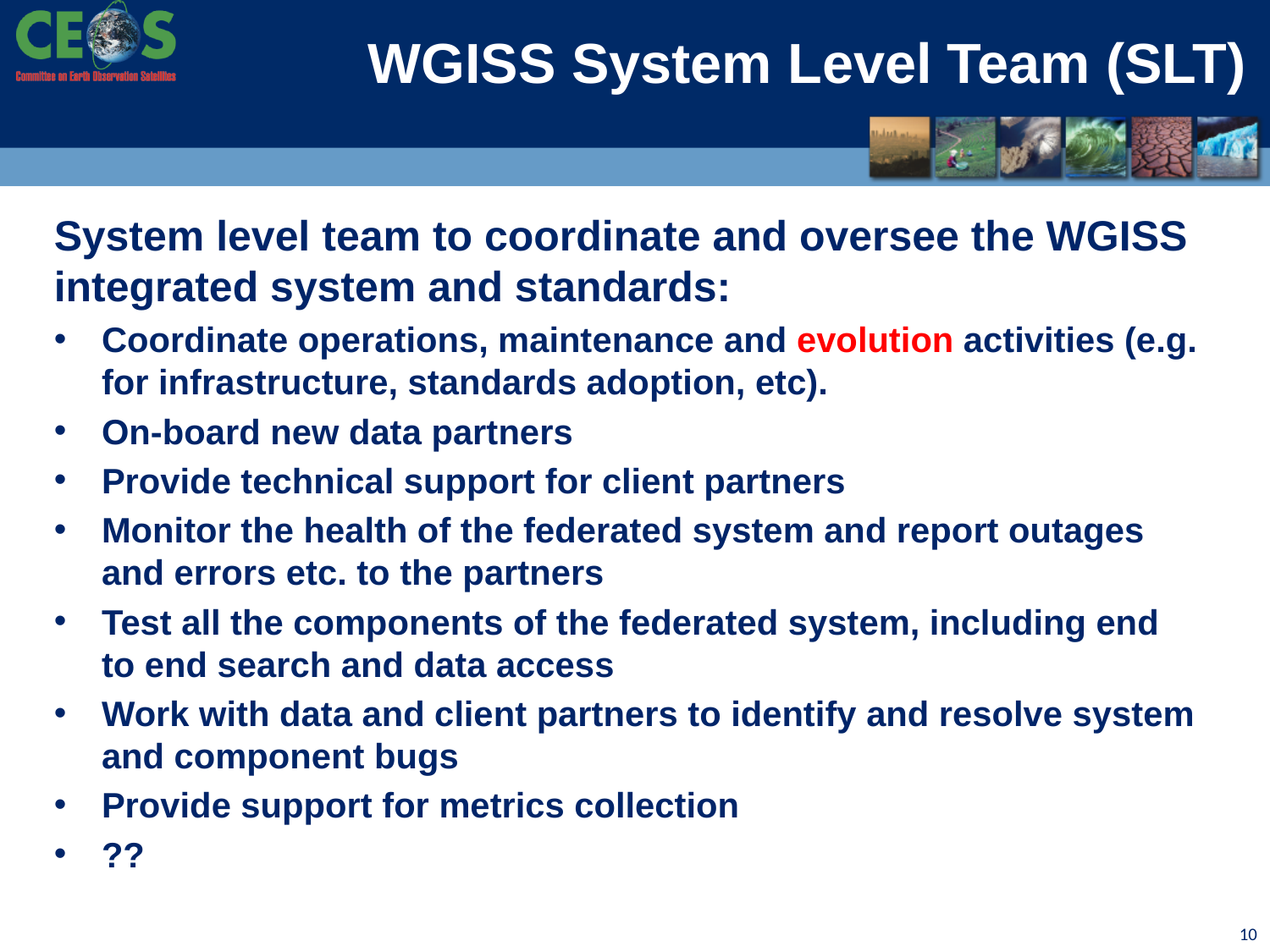

# WGISS System Level Team (SLT)
System level team to coordinate and oversee the WGISS integrated system and standards:
Coordinate operations, maintenance and evolution activities (e.g. for infrastructure, standards adoption, etc).
On-board new data partners
Provide technical support for client partners
Monitor the health of the federated system and report outages and errors etc. to the partners
Test all the components of the federated system, including end to end search and data access
Work with data and client partners to identify and resolve system and component bugs
Provide support for metrics collection
??

10